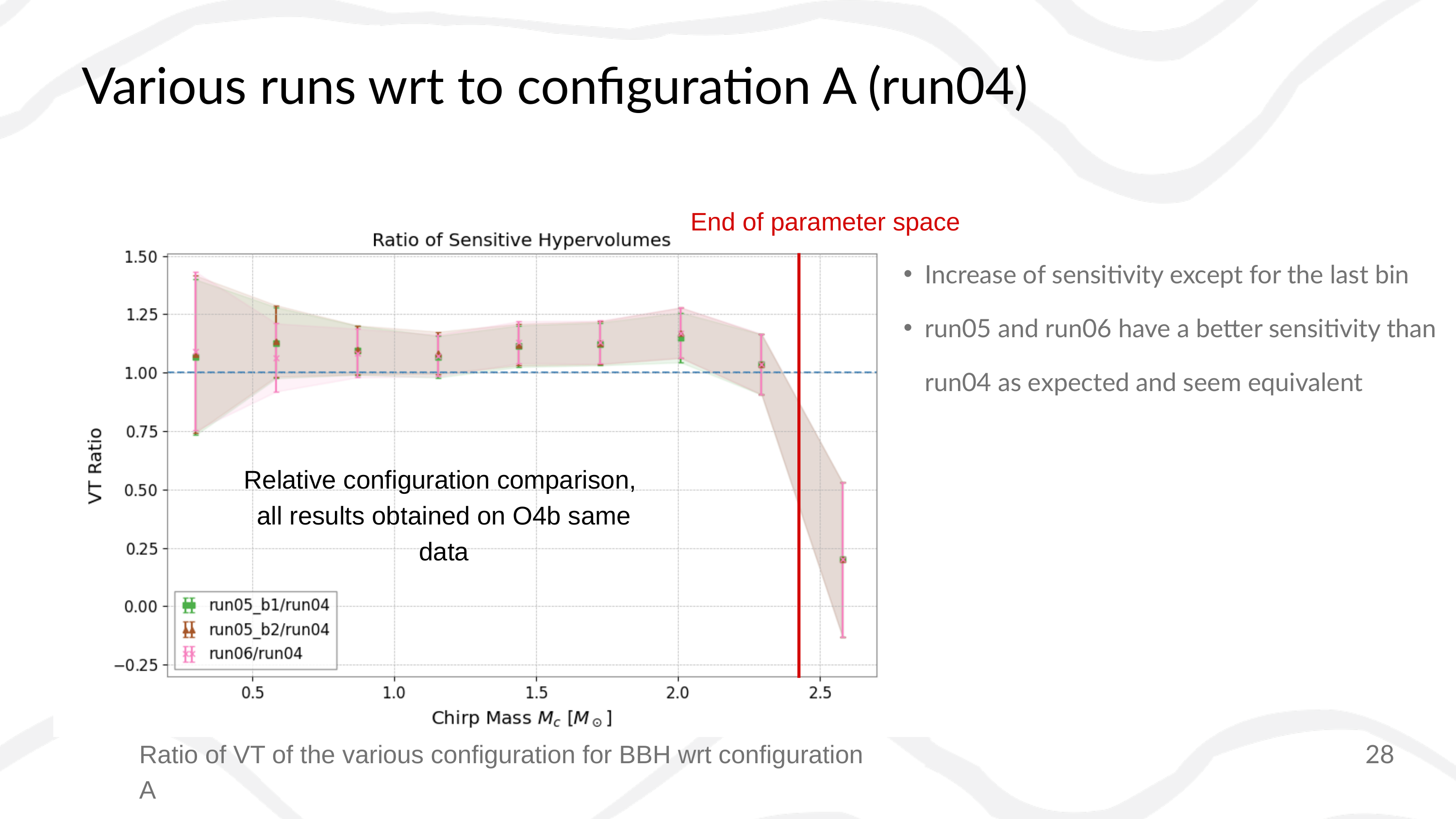

Various runs wrt to configuration A (run04)

End of parameter space
Increase of sensitivity except for the last bin
run05 and run06 have a better sensitivity than run04 as expected and seem equivalent

Relative configuration comparison,
all results obtained on O4b same data

Ratio of VT of the various configuration for BBH wrt configuration A
28